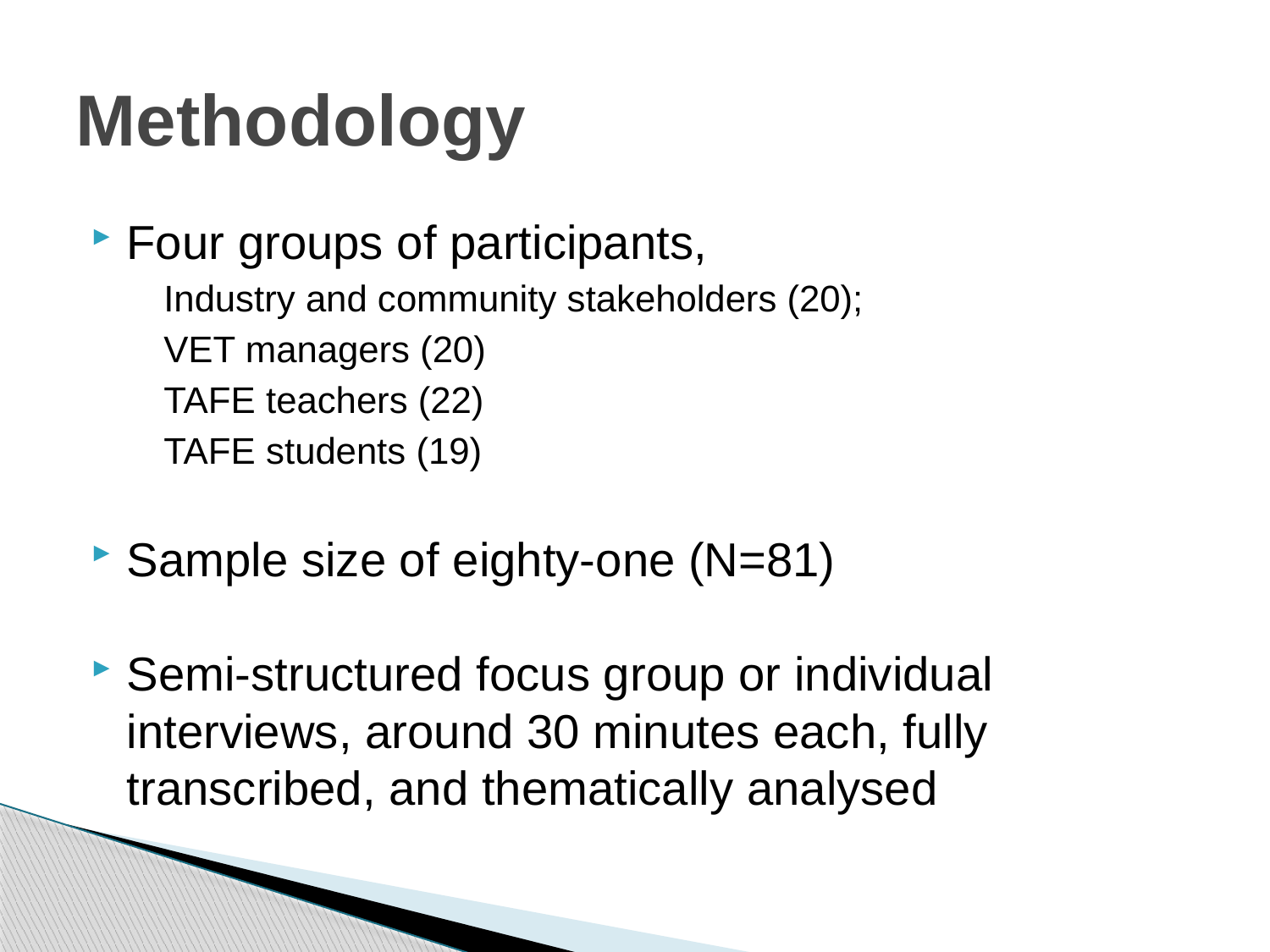

# Methodology
Four groups of participants,
Industry and community stakeholders (20);
VET managers (20)
TAFE teachers (22)
TAFE students (19)

Sample size of eighty-one (N=81)

Semi-structured focus group or individual interviews, around 30 minutes each, fully transcribed, and thematically analysed